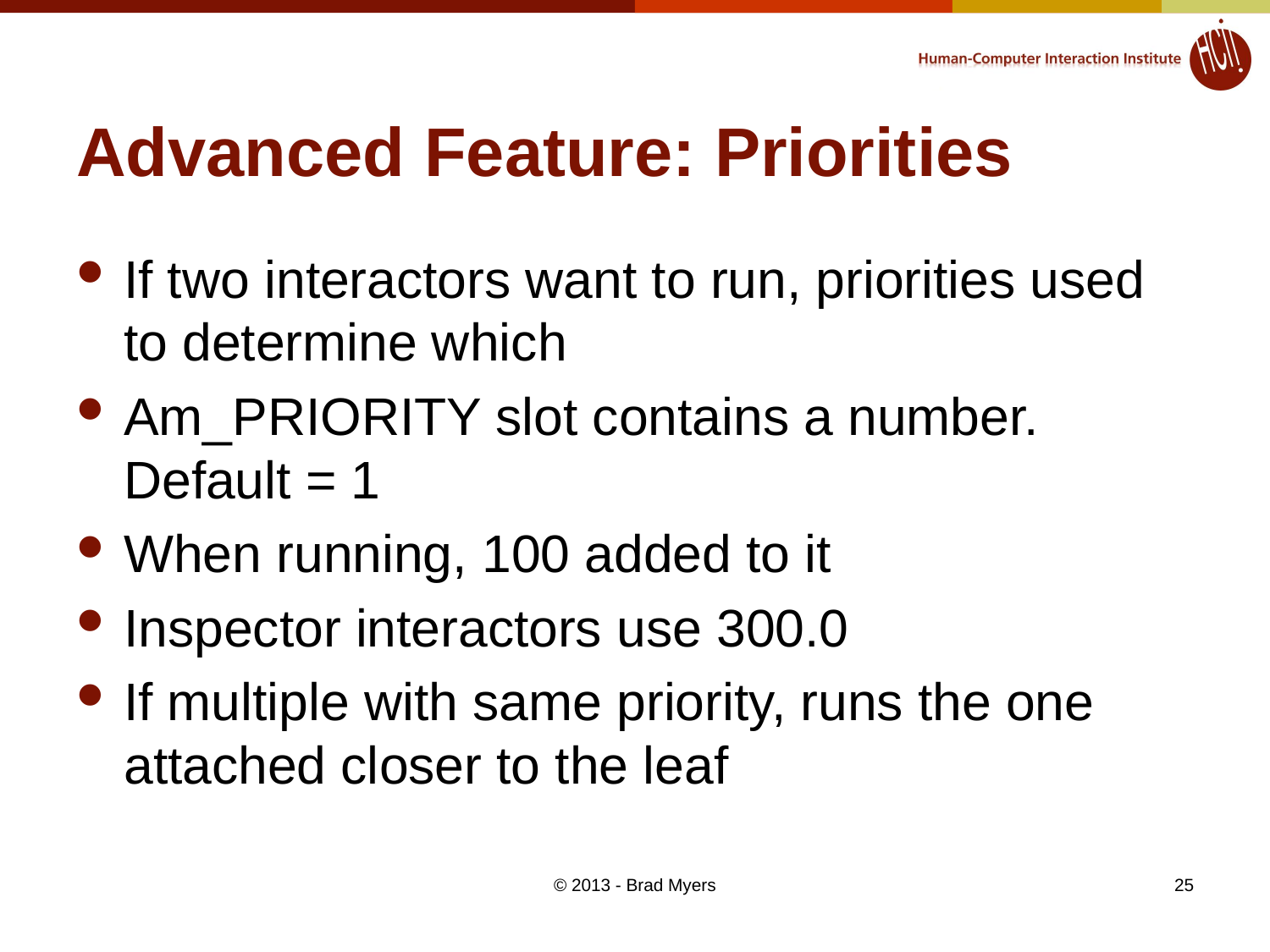

# Advanced Feature: Priorities
If two interactors want to run, priorities used to determine which
Am_PRIORITY slot contains a number. Default = 1
When running, 100 added to it
Inspector interactors use 300.0
If multiple with same priority, runs the one attached closer to the leaf
© 2013 - Brad Myers
25